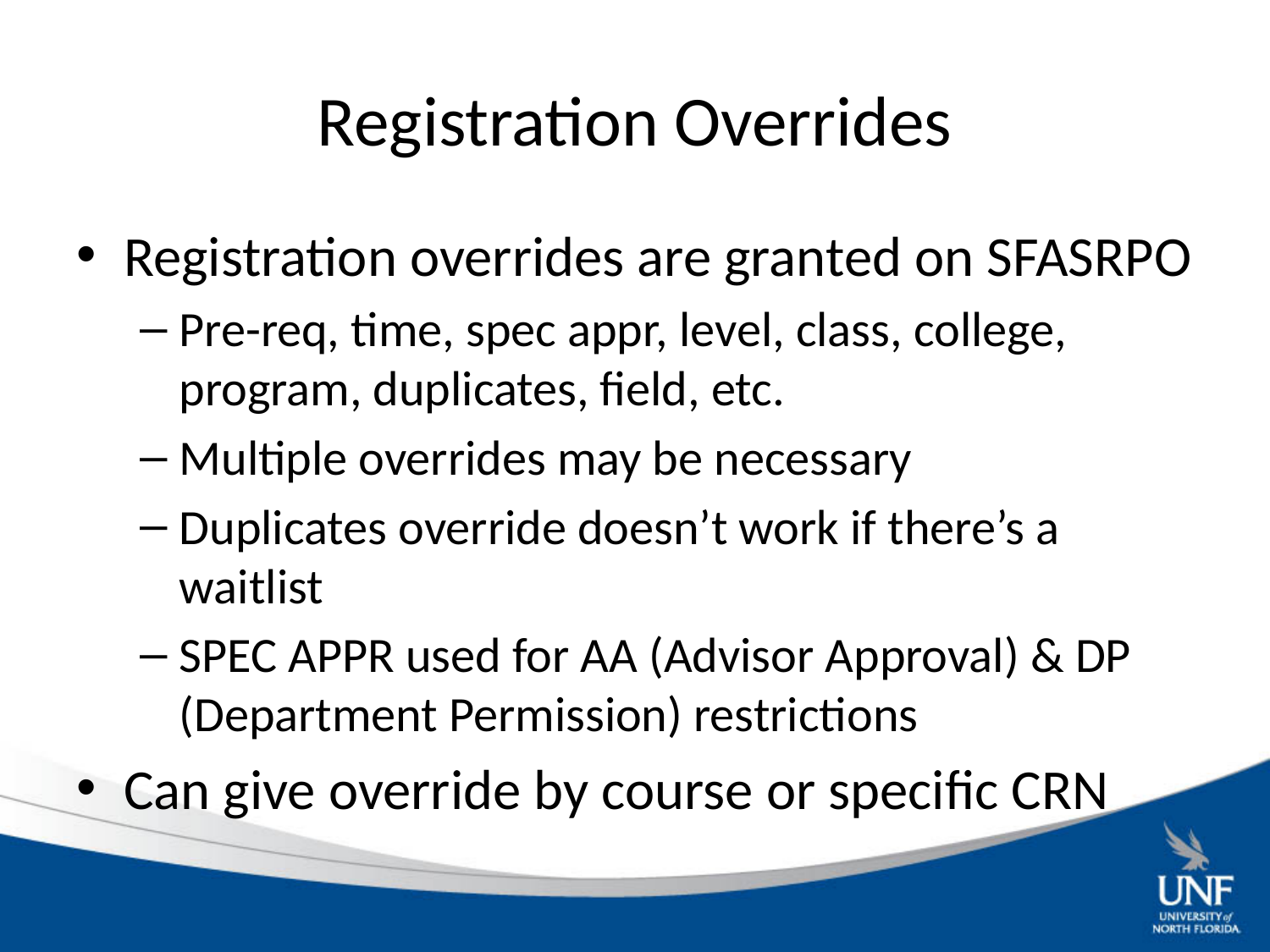

# Registration Overrides
Registration overrides are granted on SFASRPO
Pre-req, time, spec appr, level, class, college, program, duplicates, field, etc.
Multiple overrides may be necessary
Duplicates override doesn’t work if there’s a waitlist
SPEC APPR used for AA (Advisor Approval) & DP (Department Permission) restrictions
Can give override by course or specific CRN